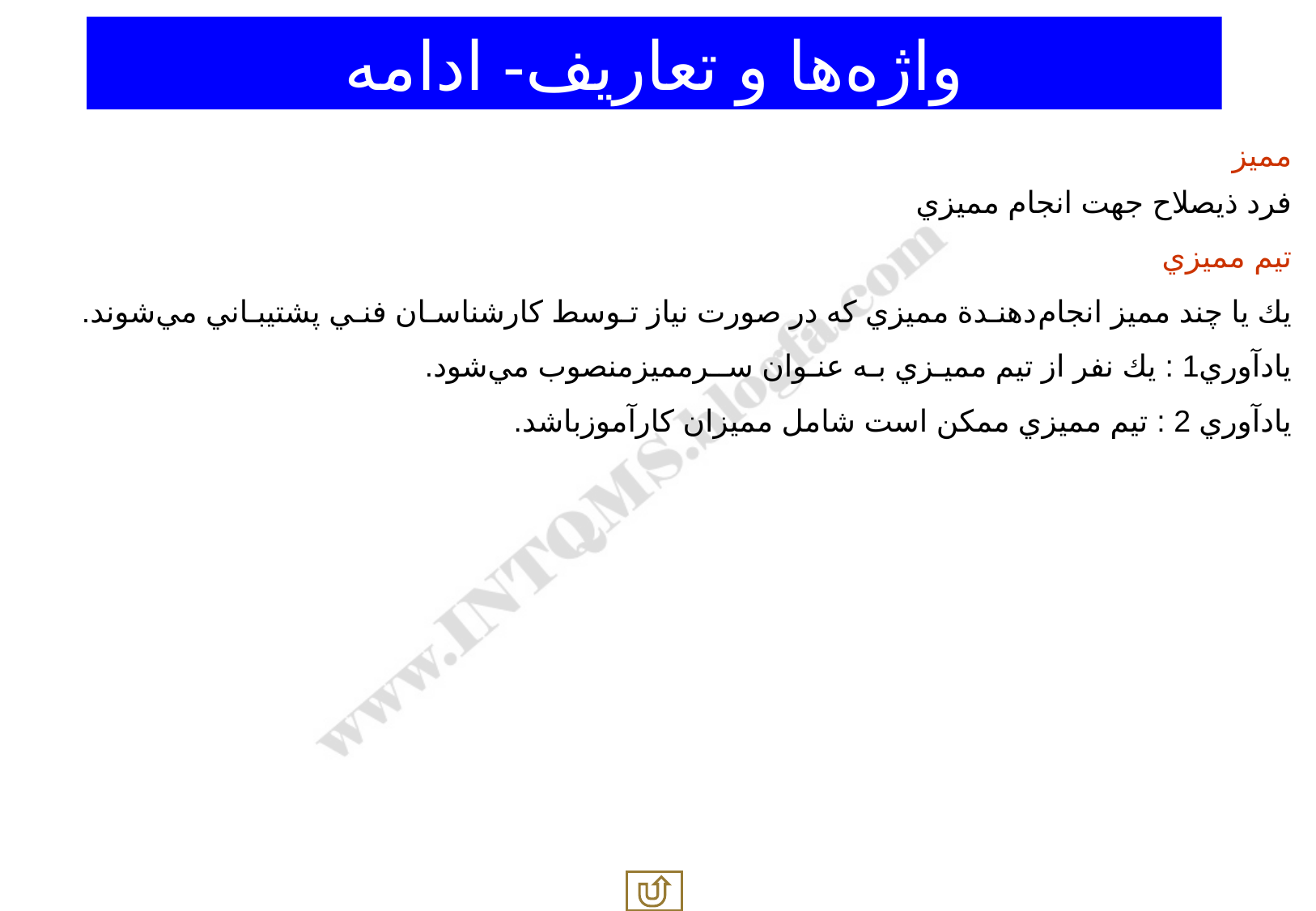

واژه‌ها و تعاريف- ادامه
مميز
فرد ذيصلاح جهت انجام مميزي
تيم مميزي
يك يا چند مميز انجام‌دهنـدة مميزي كه در صورت نياز تـوسط كارشناسـان فنـي پشتيبـاني مي‌شوند.
يادآوري1 : يك نفر از تيم مميـزي بـه عنـوان ســرمميزمنصوب مي‌شود.
يادآوري 2 : تيم مميزي ممكن است شامل مميزان كارآموزباشد.